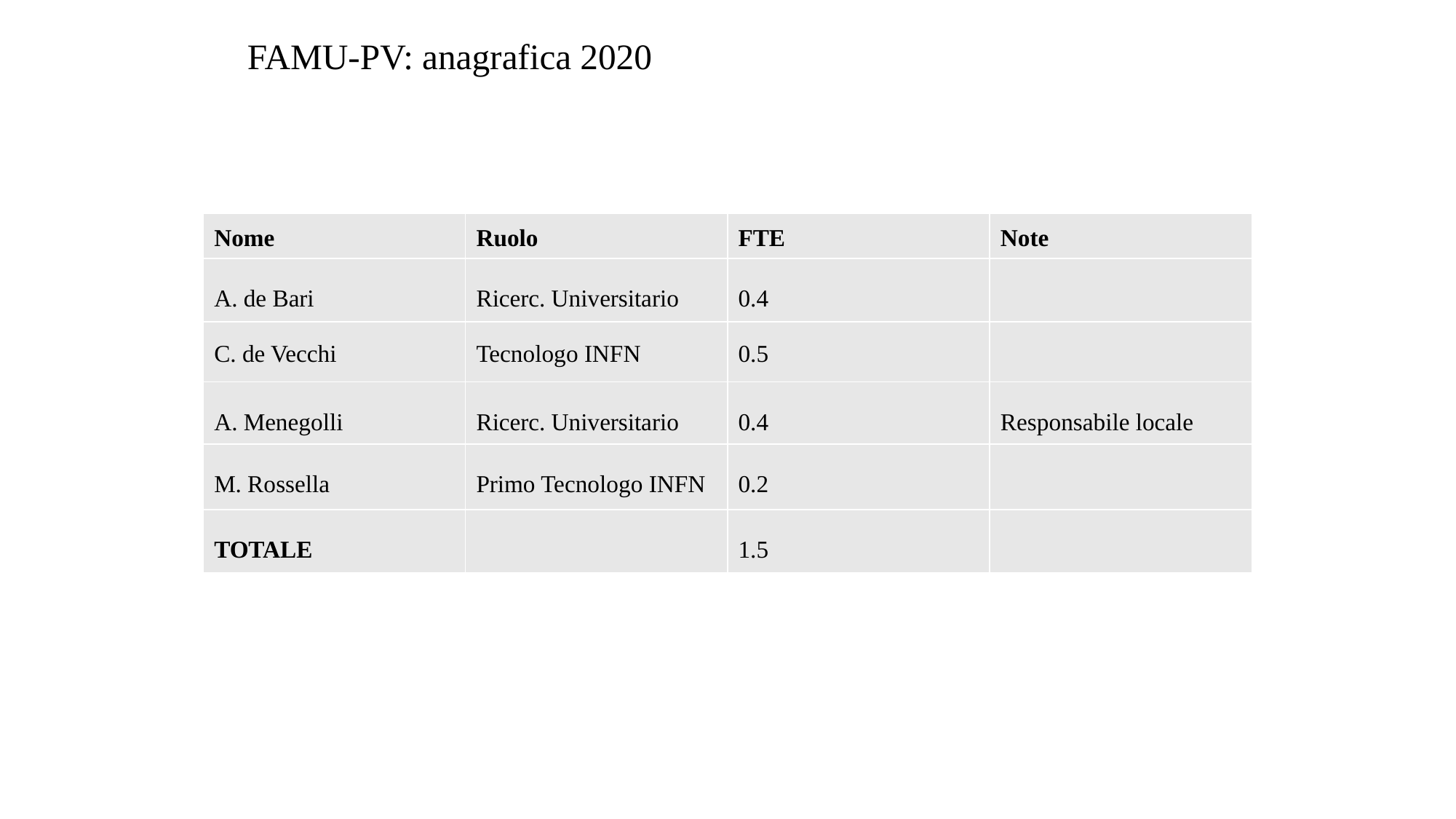

# FAMU-PV: anagrafica 2020
| Nome | Ruolo | FTE | Note |
| --- | --- | --- | --- |
| A. de Bari | Ricerc. Universitario | 0.4 |  |
| C. de Vecchi | Tecnologo INFN | 0.5 |  |
| A. Menegolli | Ricerc. Universitario | 0.4 | Responsabile locale |
| M. Rossella | Primo Tecnologo INFN | 0.2 |  |
| TOTALE |  | 1.5 |  |